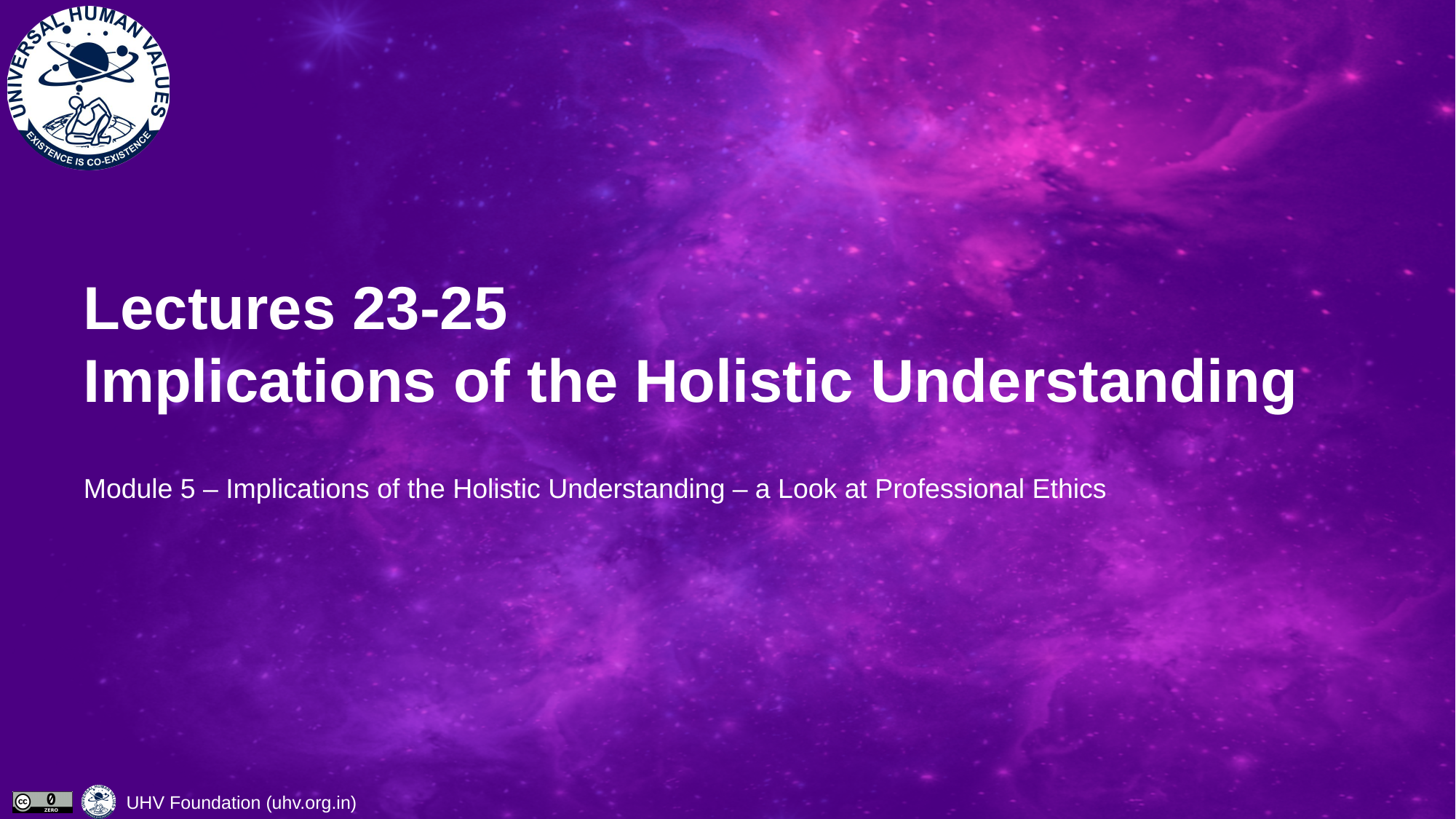

# Lectures 23-25 Implications of the Holistic Understanding
Module 5 – Implications of the Holistic Understanding – a Look at Professional Ethics